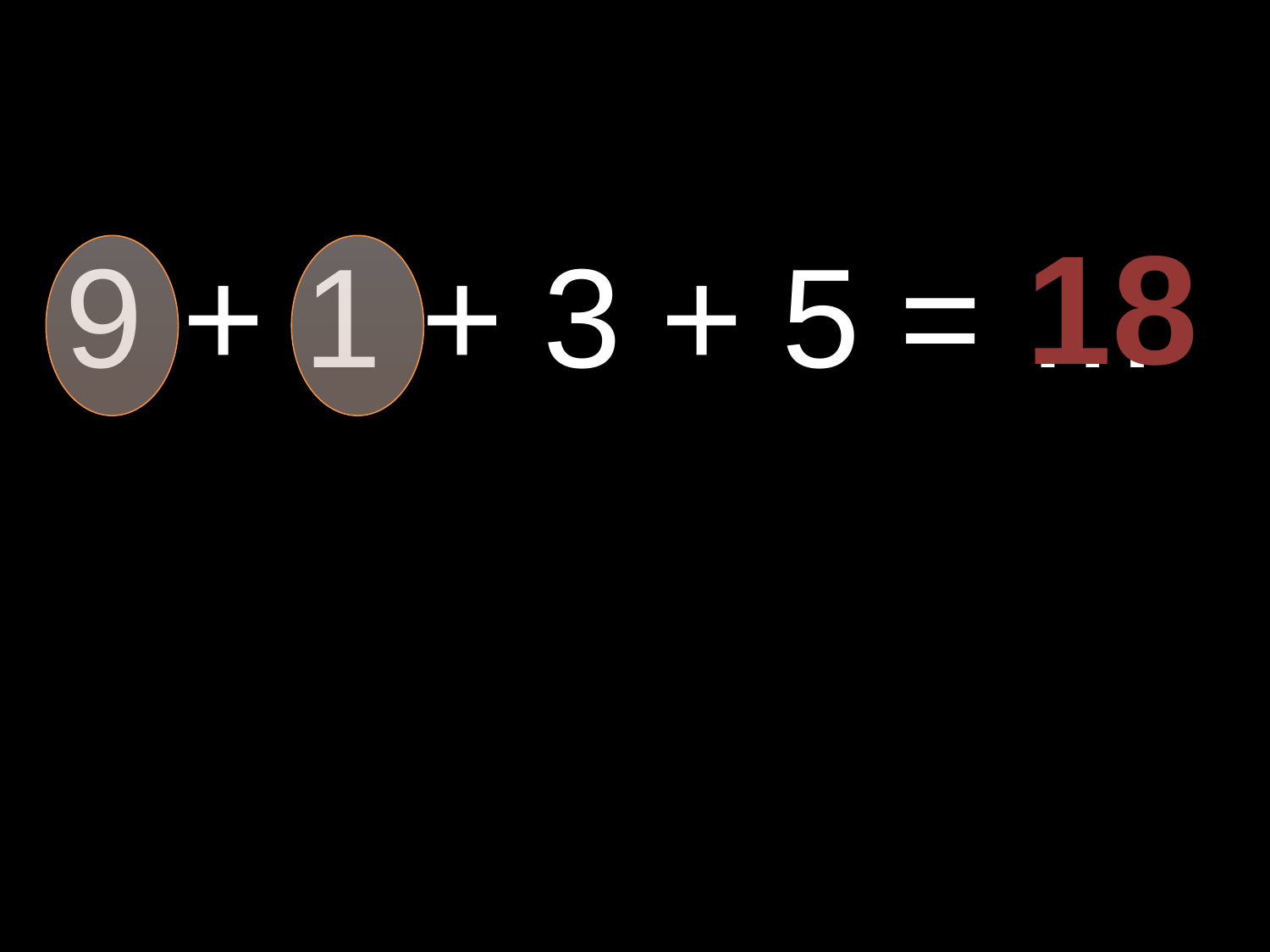

18
9 + 1 + 3 + 5 = …